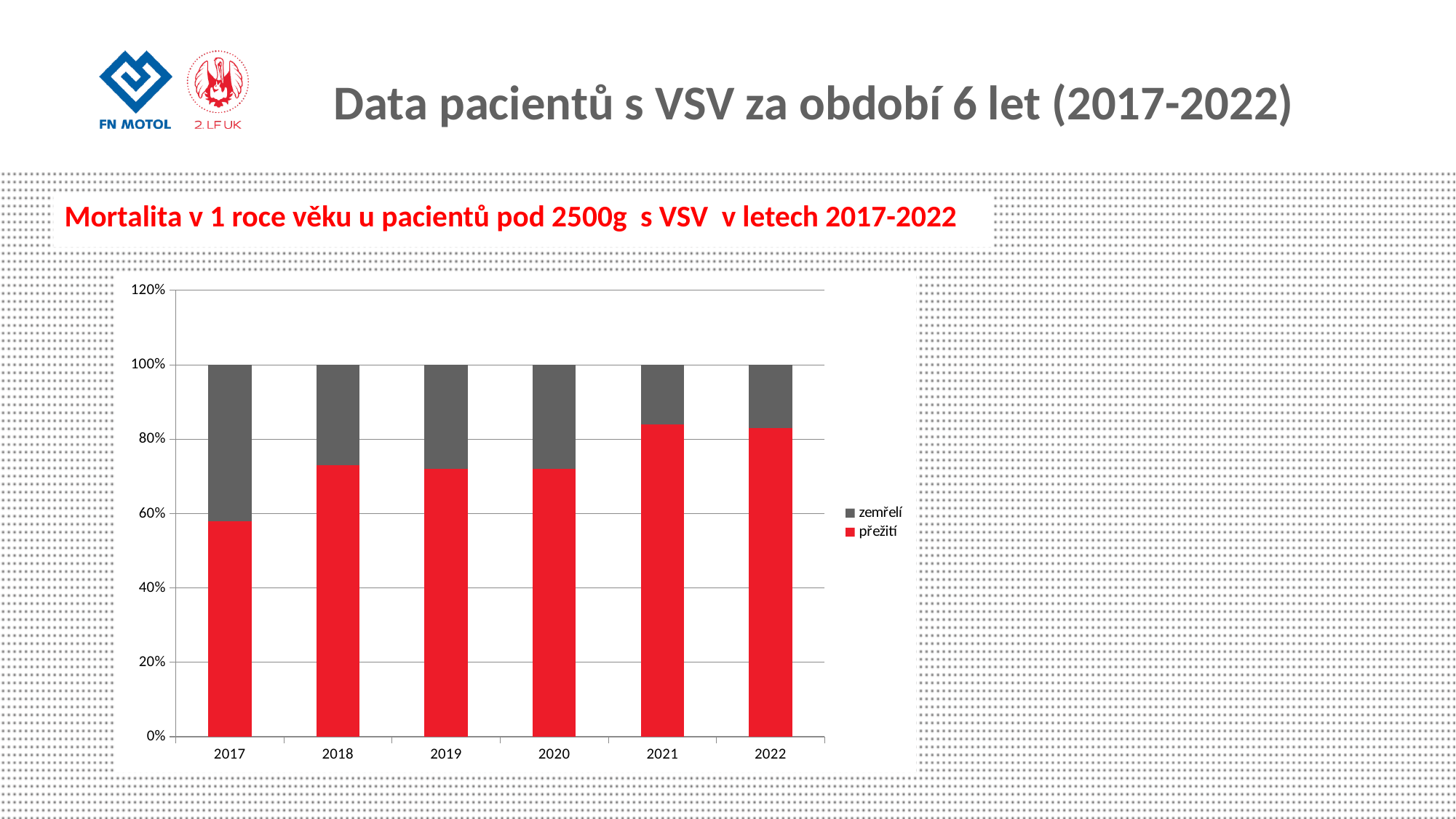

Data pacientů s VSV za období 6 let (2017-2022)

Mortalita v 1 roce věku u pacientů pod 2500g  s VSV  v letech 2017-2022

### Chart

| Category | přežití | zemřelí |
|---|---|---|
| 2017 | 0.5800000000000001 | 0.4200000000000001 |
| 2018 | 0.7300000000000002 | 0.27 |
| 2019 | 0.7200000000000002 | 0.2800000000000001 |
| 2020 | 0.7200000000000002 | 0.2800000000000001 |
| 2021 | 0.8400000000000002 | 0.16 |
| 2022 | 0.8300000000000002 | 0.17 |